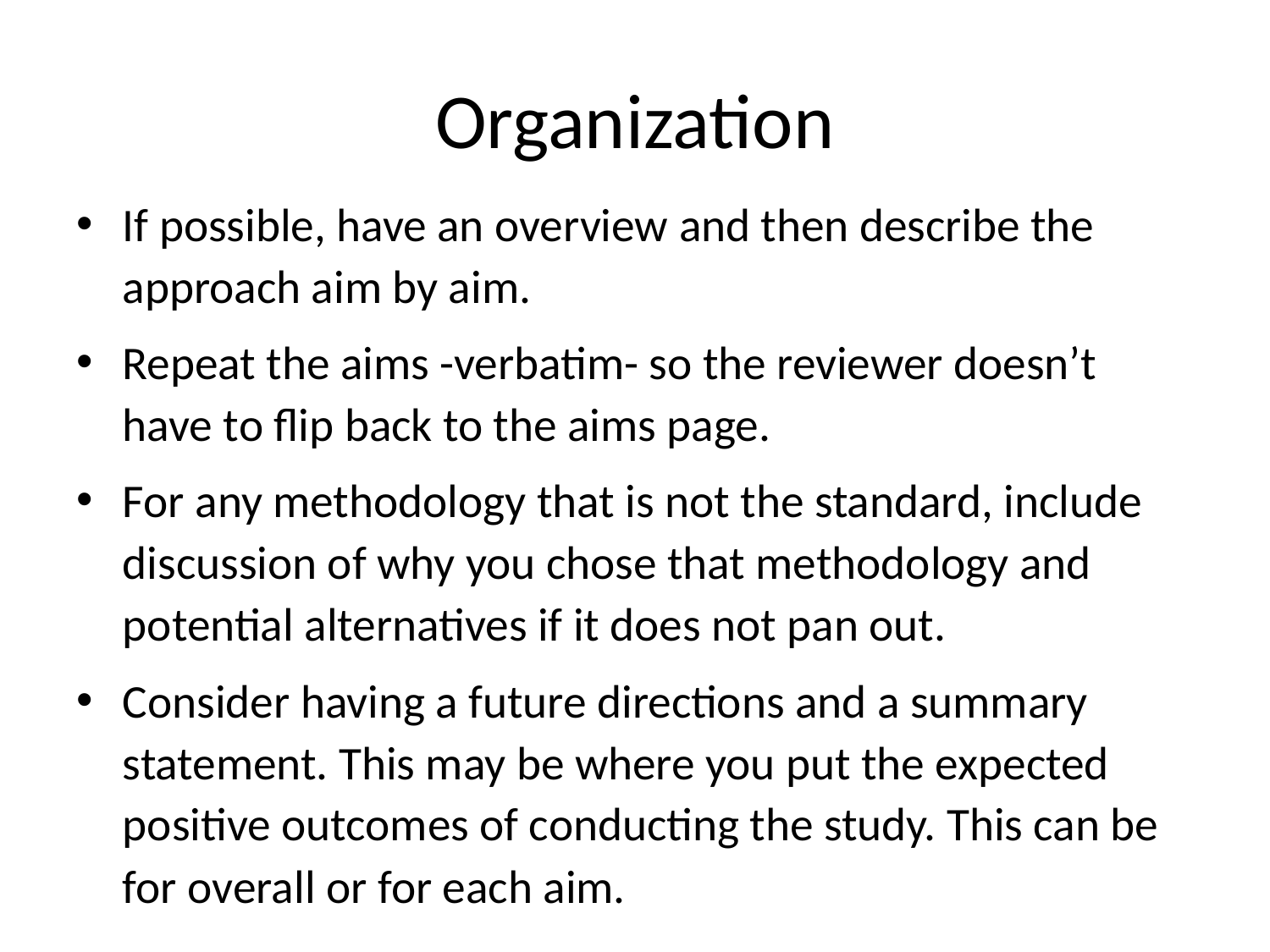

# Organization
If possible, have an overview and then describe the approach aim by aim.
Repeat the aims -verbatim- so the reviewer doesn’t have to flip back to the aims page.
For any methodology that is not the standard, include discussion of why you chose that methodology and potential alternatives if it does not pan out.
Consider having a future directions and a summary statement. This may be where you put the expected positive outcomes of conducting the study. This can be for overall or for each aim.